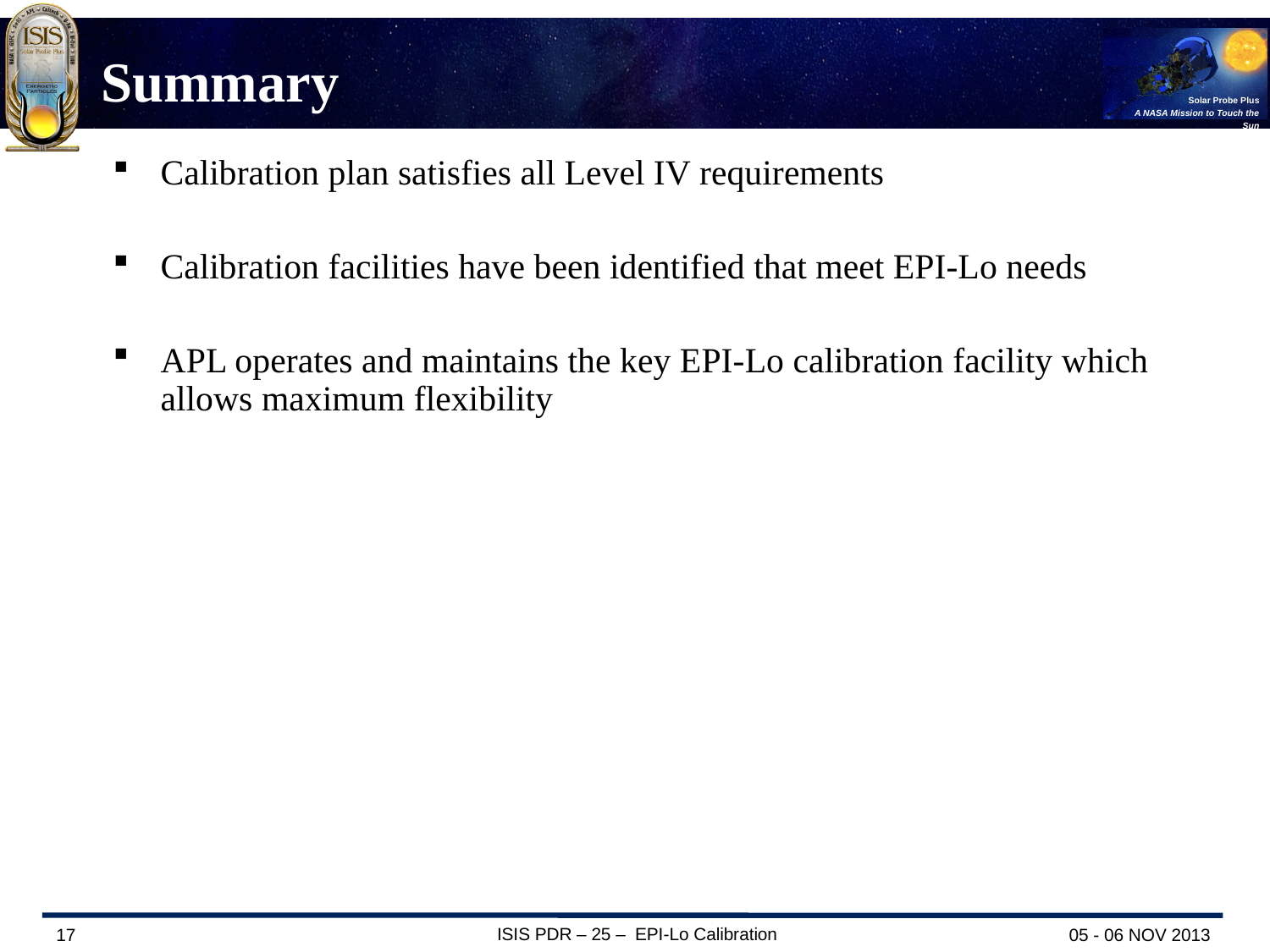

# Summary
Calibration plan satisfies all Level IV requirements

Calibration facilities have been identified that meet EPI-Lo needs

APL operates and maintains the key EPI-Lo calibration facility which allows maximum flexibility